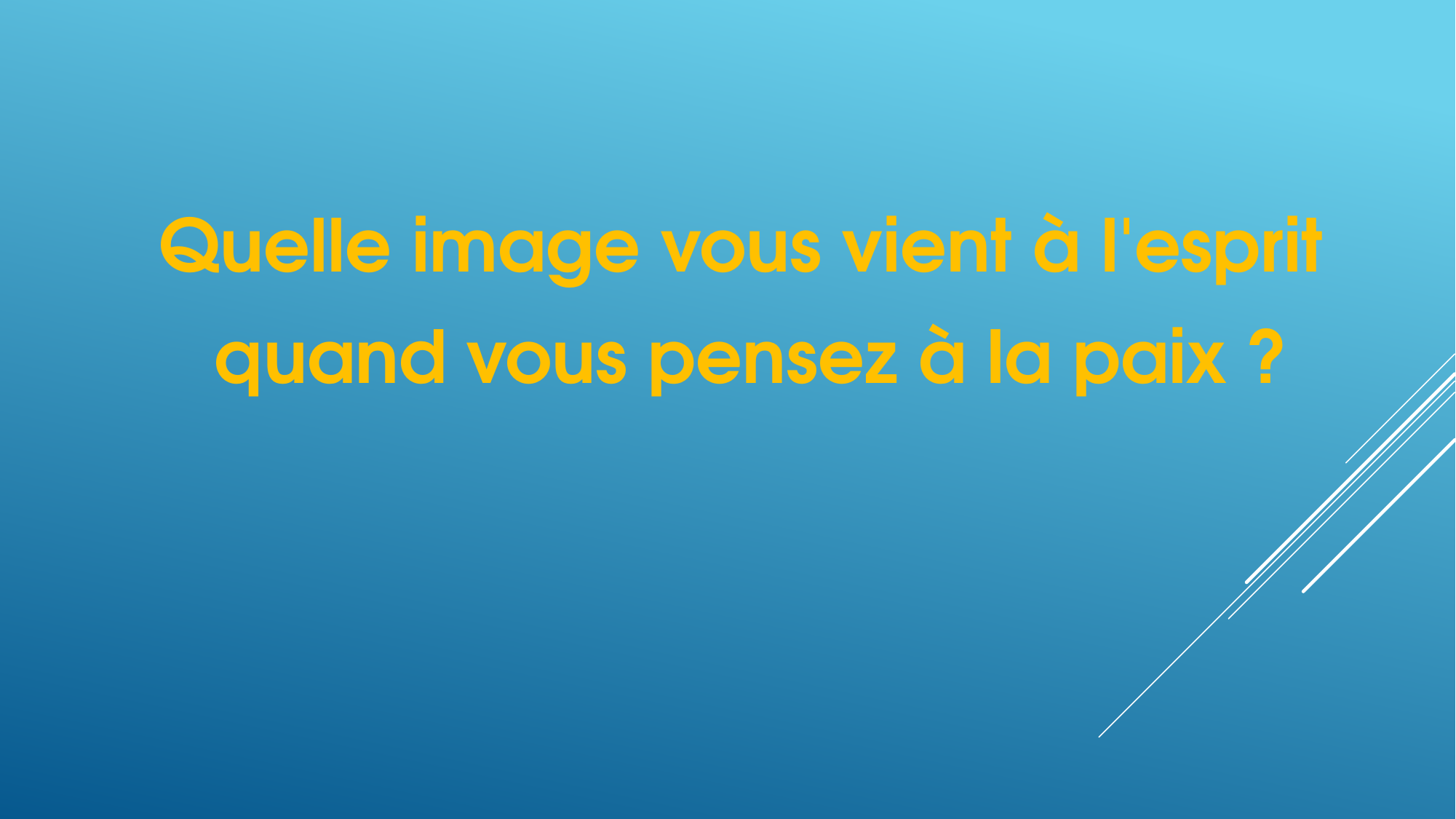

Quelle image vous vient à l'esprit
quand vous pensez à la paix ?